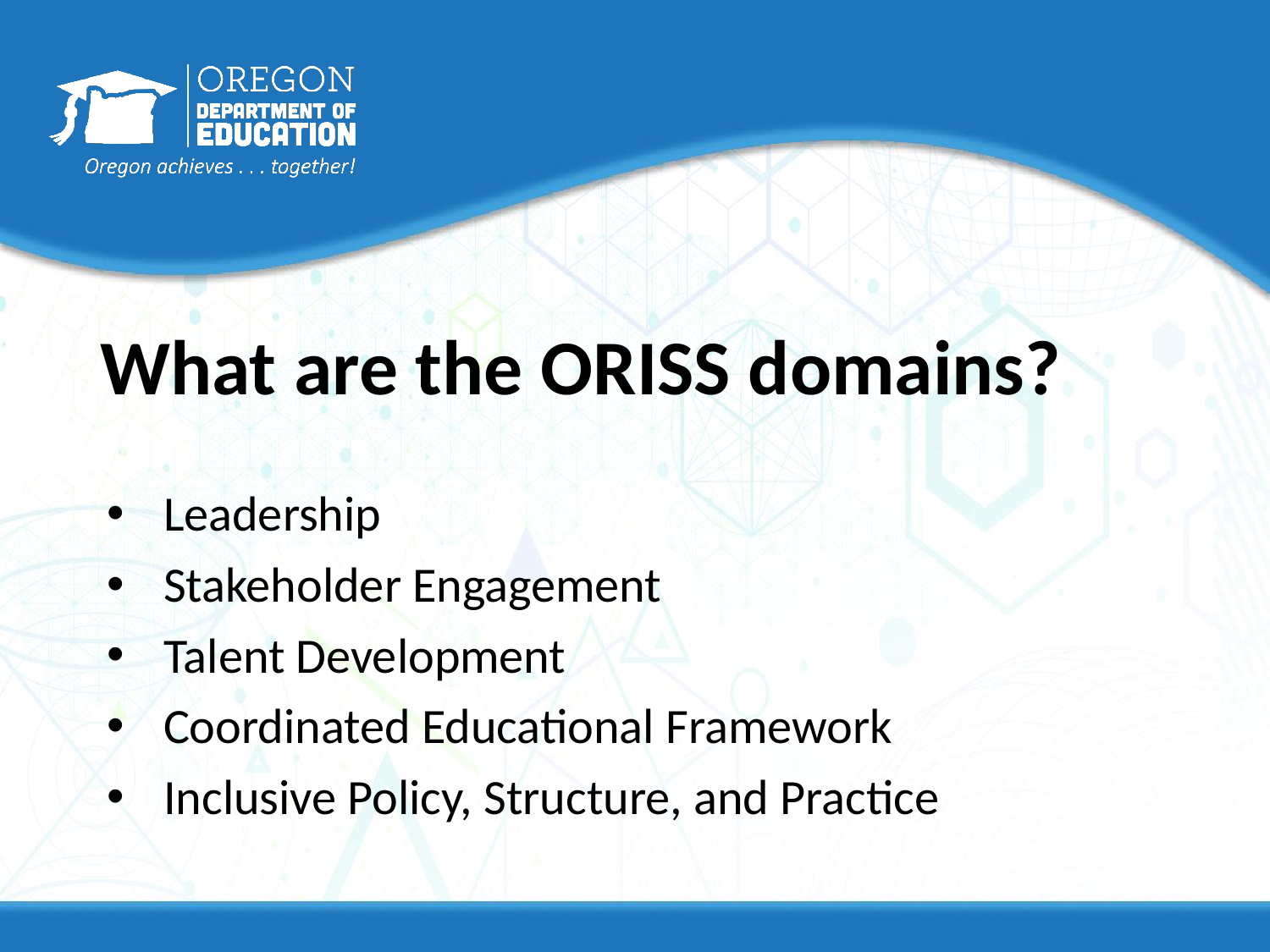

# What are the ORISS domains?
Leadership
Stakeholder Engagement
Talent Development
Coordinated Educational Framework
Inclusive Policy, Structure, and Practice